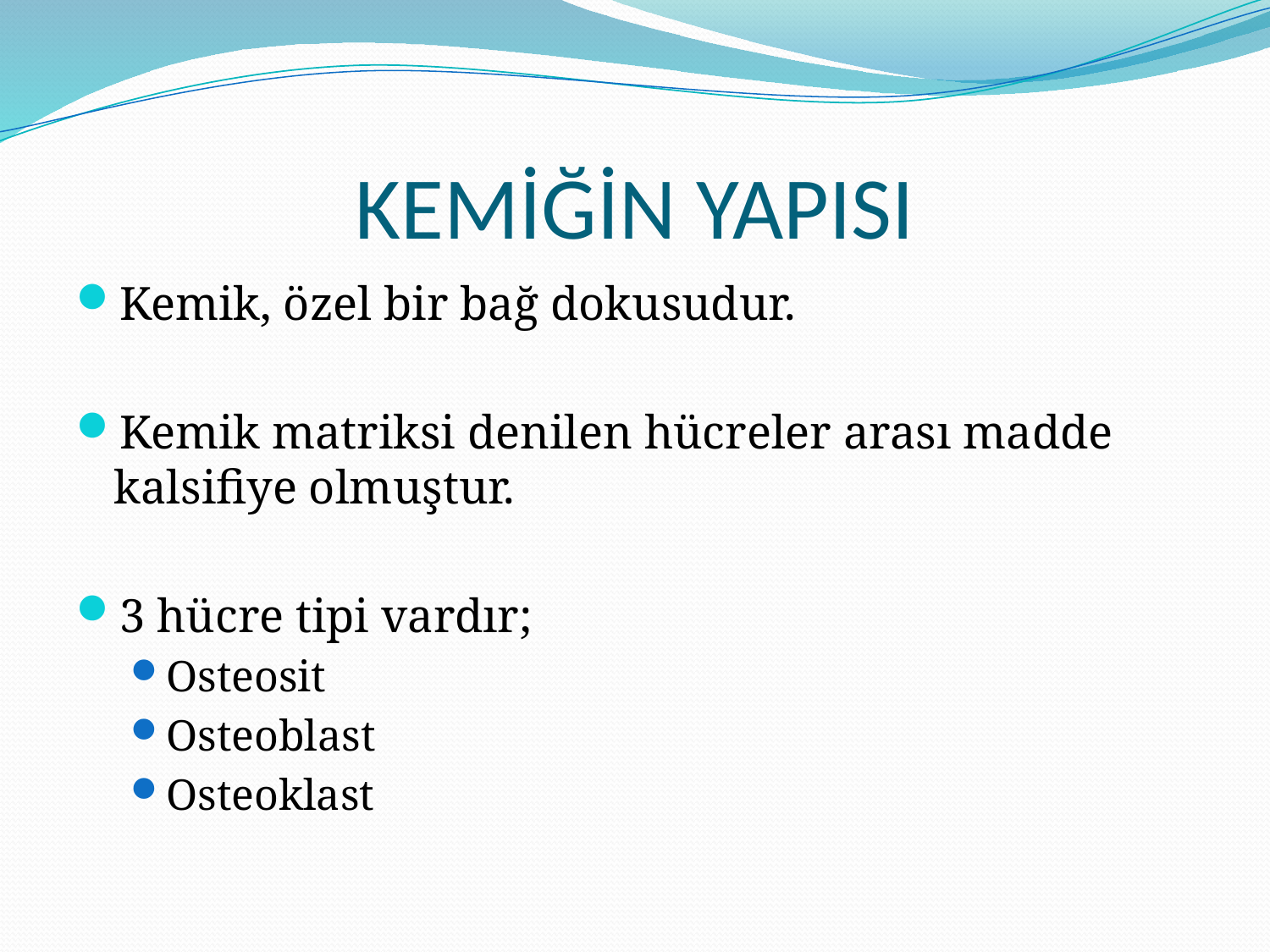

# KEMİĞİN YAPISI
Kemik, özel bir bağ dokusudur.

Kemik matriksi denilen hücreler arası madde kalsifiye olmuştur.

3 hücre tipi vardır;
Osteosit
Osteoblast
Osteoklast